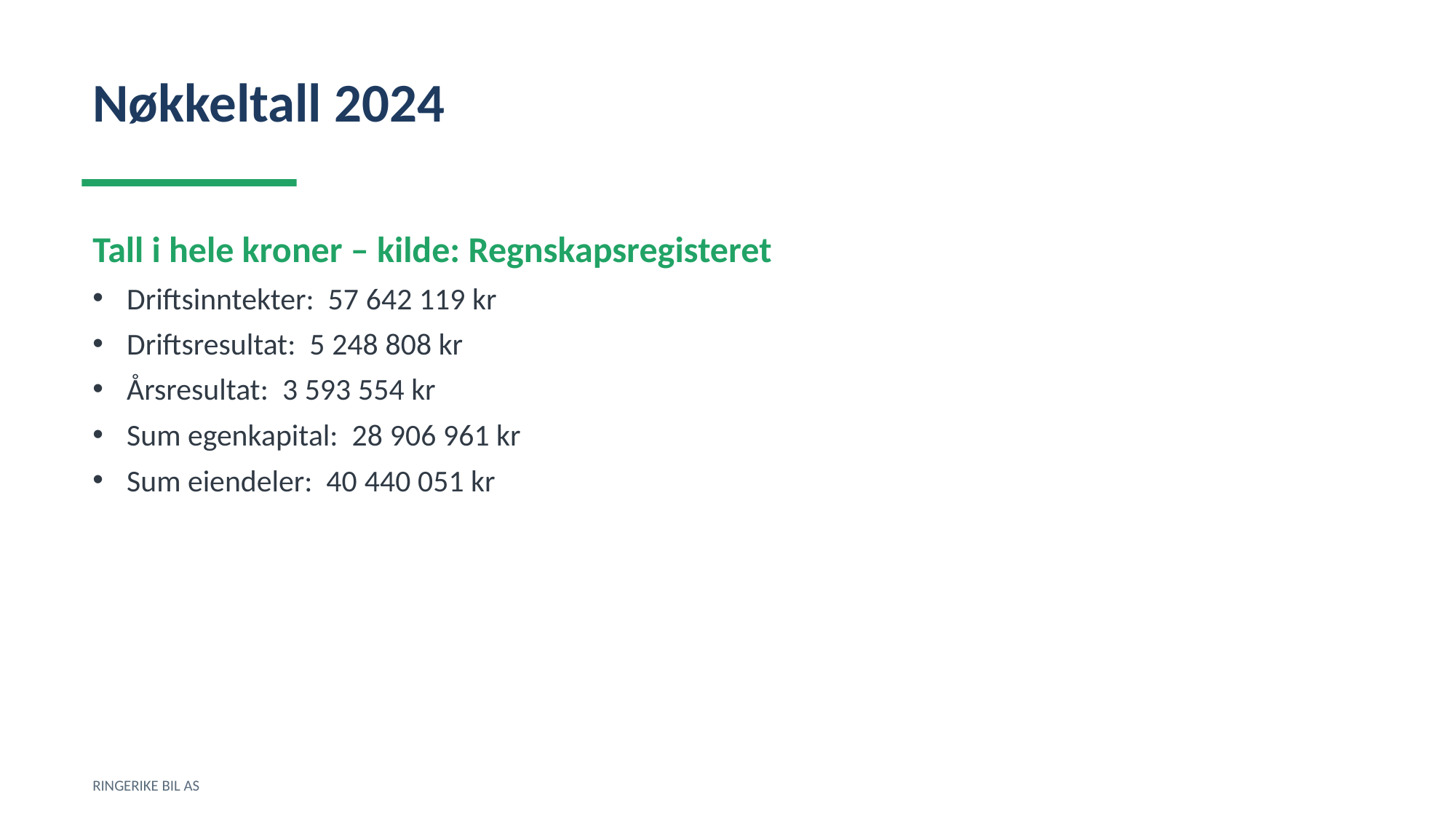

Nøkkeltall 2024

Tall i hele kroner – kilde: Regnskapsregisteret
Driftsinntekter:  57 642 119 kr
Driftsresultat:  5 248 808 kr
Årsresultat:  3 593 554 kr
Sum egenkapital:  28 906 961 kr
Sum eiendeler:  40 440 051 kr
RINGERIKE BIL AS